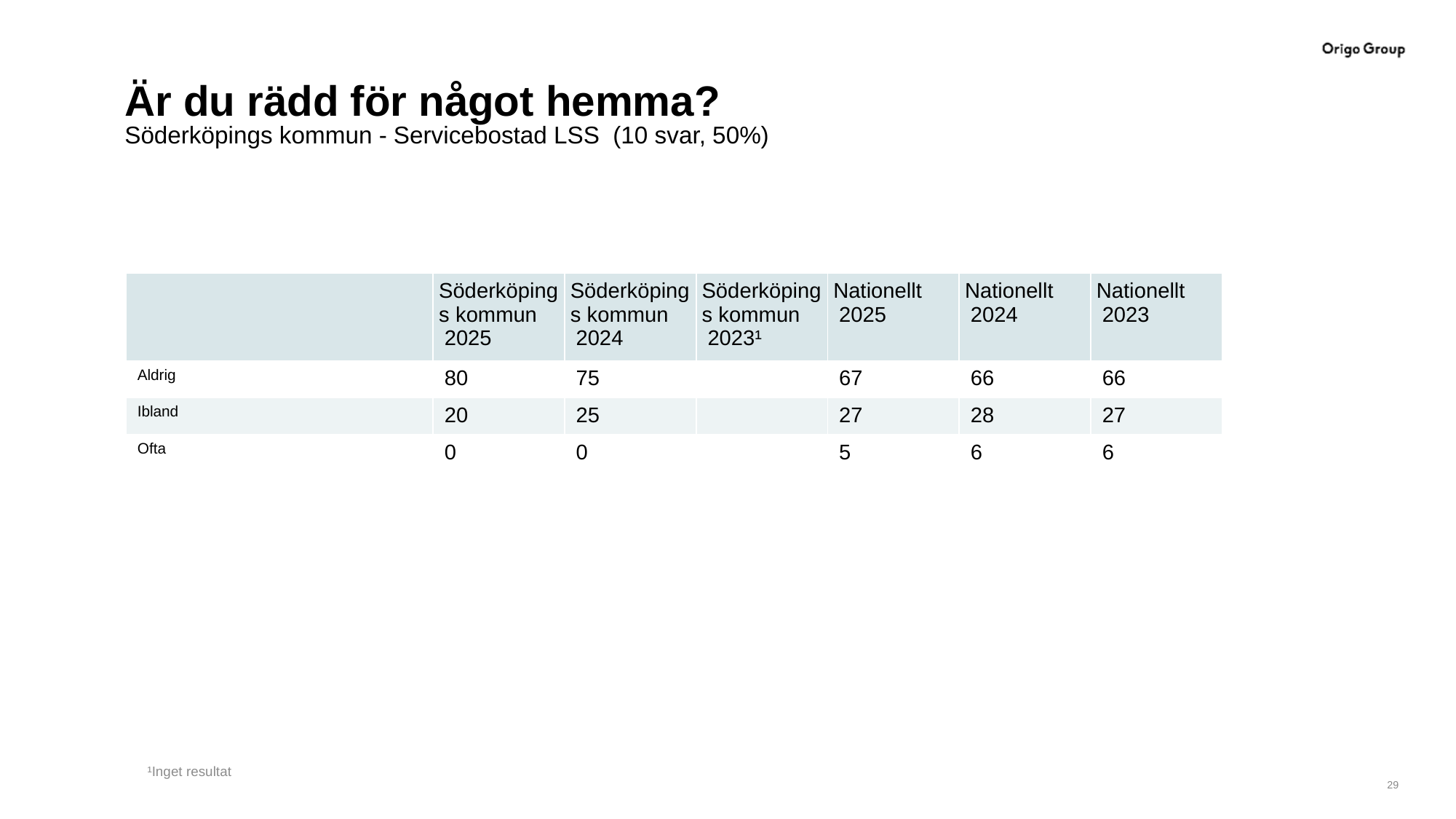

# Är du rädd för något hemma?
Söderköpings kommun - Servicebostad LSS  (10 svar, 50%)
|  | Söderköpings kommun 2025 | Söderköpings kommun 2024 | Söderköpings kommun 2023¹ | Nationellt 2025 | Nationellt 2024 | Nationellt 2023 |
| --- | --- | --- | --- | --- | --- | --- |
| Aldrig | 80 | 75 |  | 67 | 66 | 66 |
| Ibland | 20 | 25 |  | 27 | 28 | 27 |
| Ofta | 0 | 0 |  | 5 | 6 | 6 |

¹Inget resultat
29